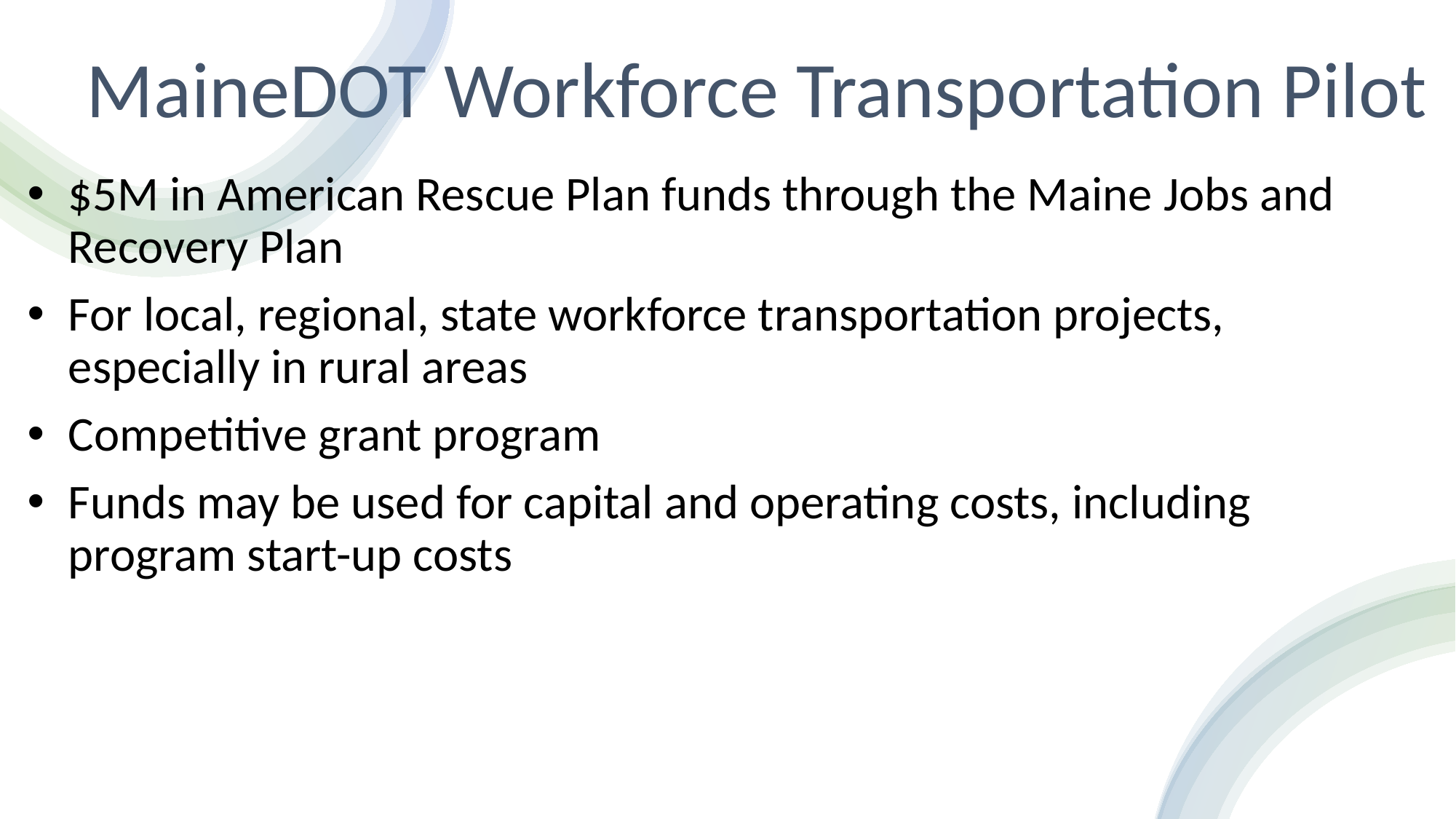

# MaineDOT Workforce Transportation Pilot
$5M in American Rescue Plan funds through the Maine Jobs and Recovery Plan
For local, regional, state workforce transportation projects, especially in rural areas
Competitive grant program
Funds may be used for capital and operating costs, including program start-up costs